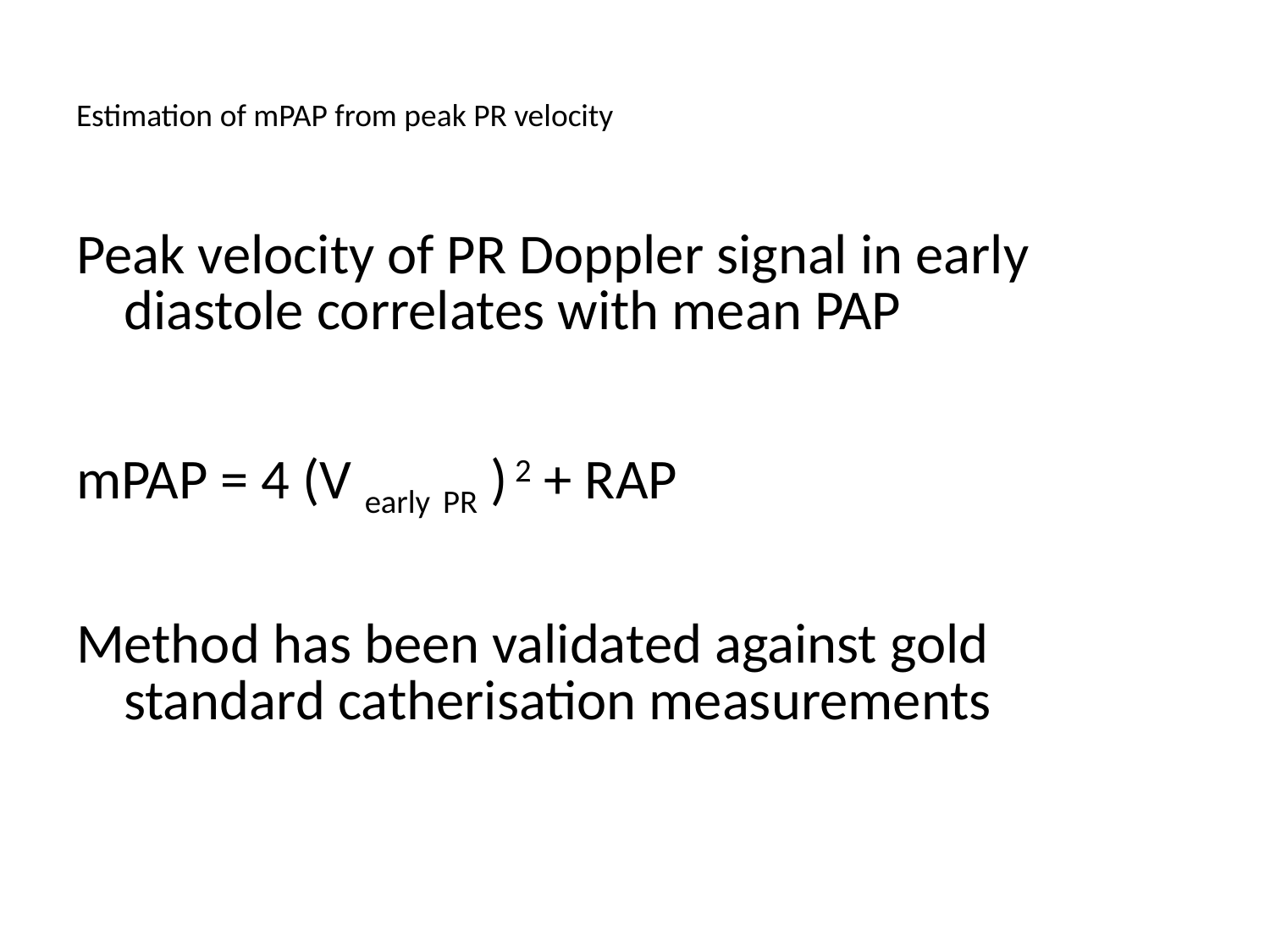

# Estimation of mPAP from peak PR velocity
Peak velocity of PR Doppler signal in early diastole correlates with mean PAP

mPAP = 4 (V early PR ) 2 + RAP

Method has been validated against gold standard catherisation measurements